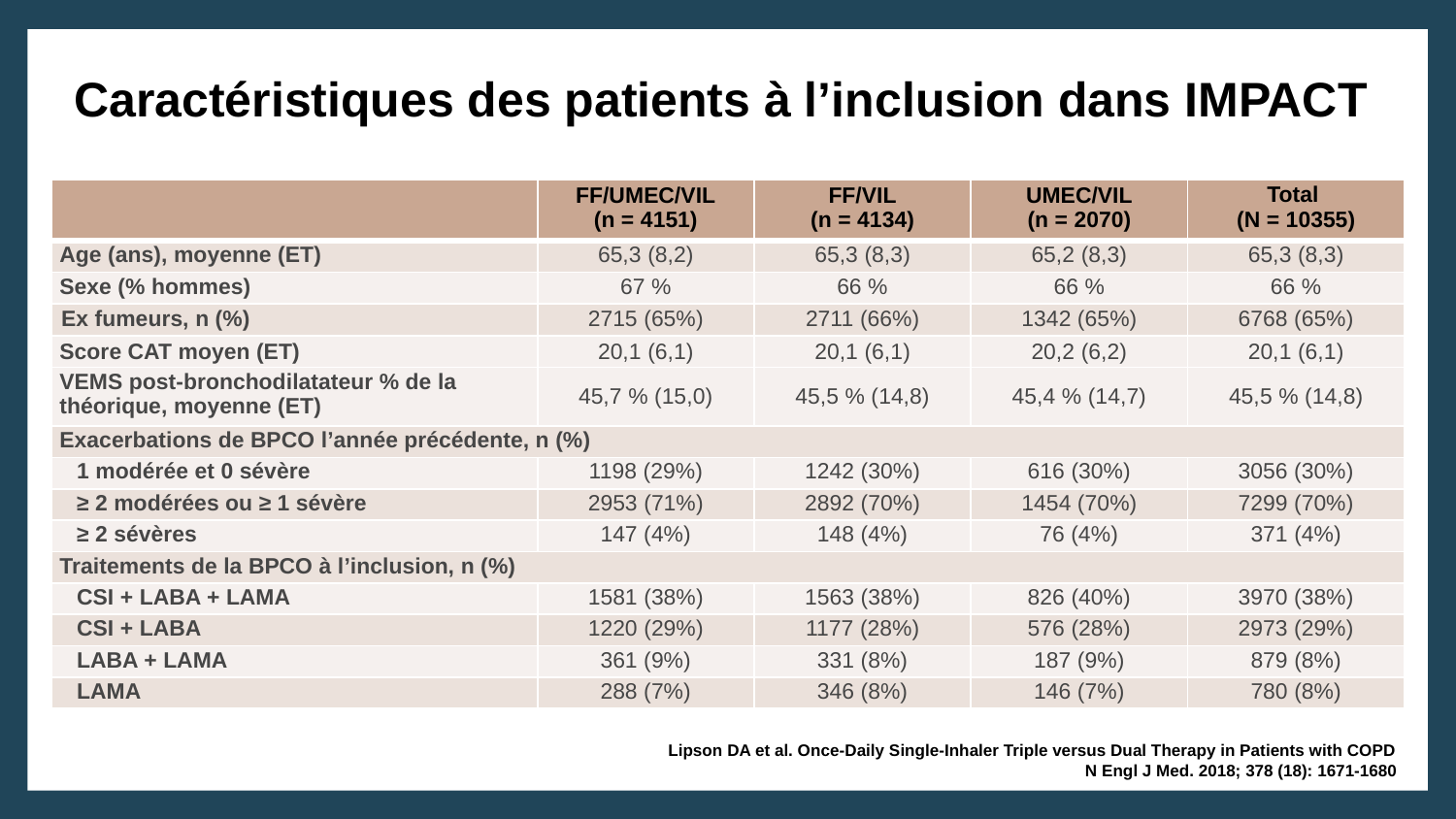

Caractéristiques des patients à l’inclusion dans IMPACT
|  | FF/UMEC/VIL (n = 4151) | FF/VIL (n = 4134) | UMEC/VIL (n = 2070) | Total (N = 10355) |
| --- | --- | --- | --- | --- |
| Age (ans), moyenne (ET) | 65,3 (8,2) | 65,3 (8,3) | 65,2 (8,3) | 65,3 (8,3) |
| Sexe (% hommes) | 67 % | 66 % | 66 % | 66 % |
| Ex fumeurs, n (%) | 2715 (65%) | 2711 (66%) | 1342 (65%) | 6768 (65%) |
| Score CAT moyen (ET) | 20,1 (6,1) | 20,1 (6,1) | 20,2 (6,2) | 20,1 (6,1) |
| VEMS post-bronchodilatateur % de la théorique, moyenne (ET) | 45,7 % (15,0) | 45,5 % (14,8) | 45,4 % (14,7) | 45,5 % (14,8) |
| Exacerbations de BPCO l’année précédente, n (%) |  |  |  |  |
| 1 modérée et 0 sévère | 1198 (29%) | 1242 (30%) | 616 (30%) | 3056 (30%) |
| ≥ 2 modérées ou ≥ 1 sévère | 2953 (71%) | 2892 (70%) | 1454 (70%) | 7299 (70%) |
| ≥ 2 sévères | 147 (4%) | 148 (4%) | 76 (4%) | 371 (4%) |
| Traitements de la BPCO à l’inclusion, n (%) |  |  |  |  |
| CSI + LABA + LAMA | 1581 (38%) | 1563 (38%) | 826 (40%) | 3970 (38%) |
| CSI + LABA | 1220 (29%) | 1177 (28%) | 576 (28%) | 2973 (29%) |
| LABA + LAMA | 361 (9%) | 331 (8%) | 187 (9%) | 879 (8%) |
| LAMA | 288 (7%) | 346 (8%) | 146 (7%) | 780 (8%) |
Lipson DA et al. Once-Daily Single-Inhaler Triple versus Dual Therapy in Patients with COPD
N Engl J Med. 2018; 378 (18): 1671-1680